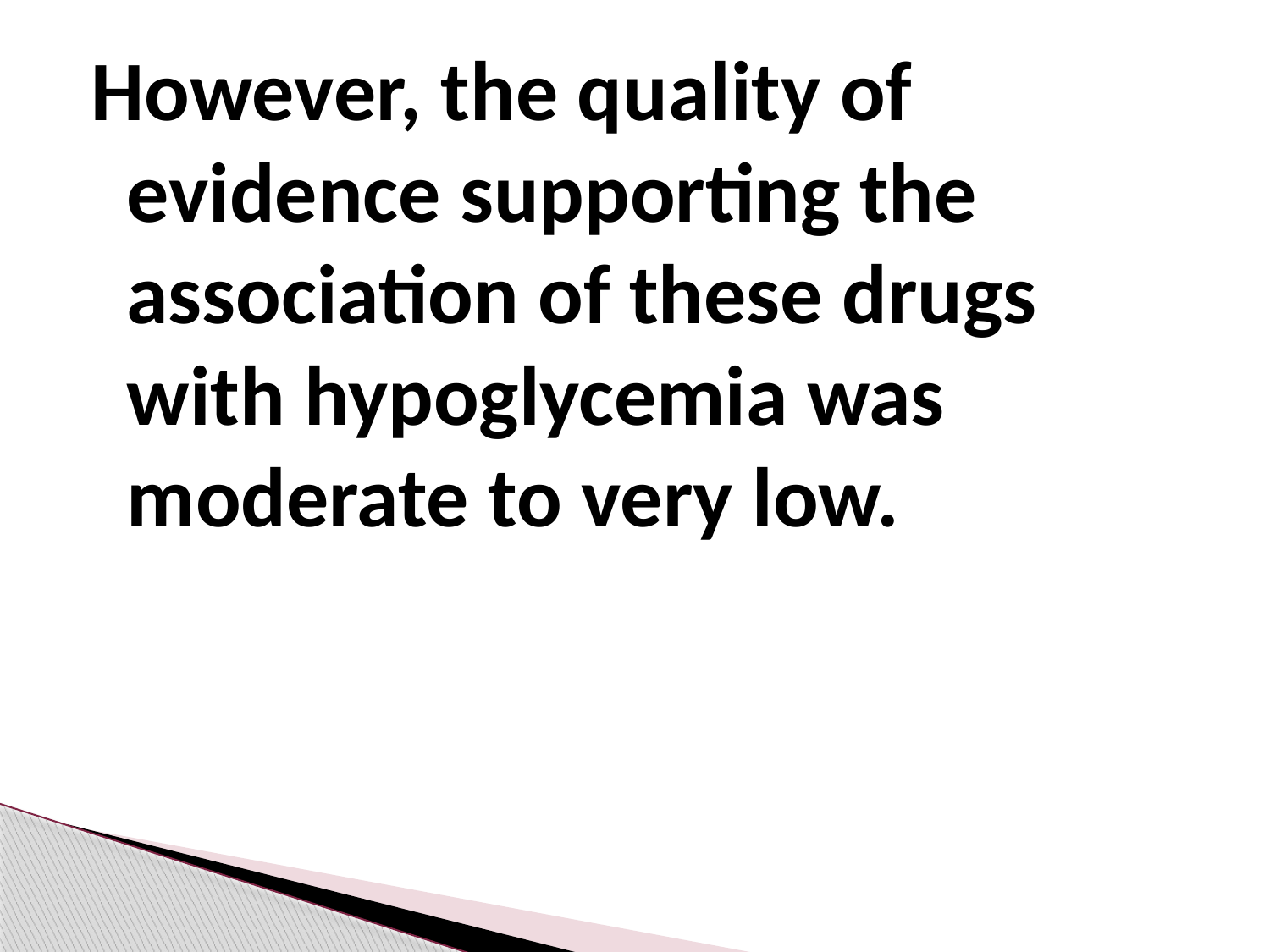

However, the quality of evidence supporting the association of these drugs with hypoglycemia was moderate to very low.